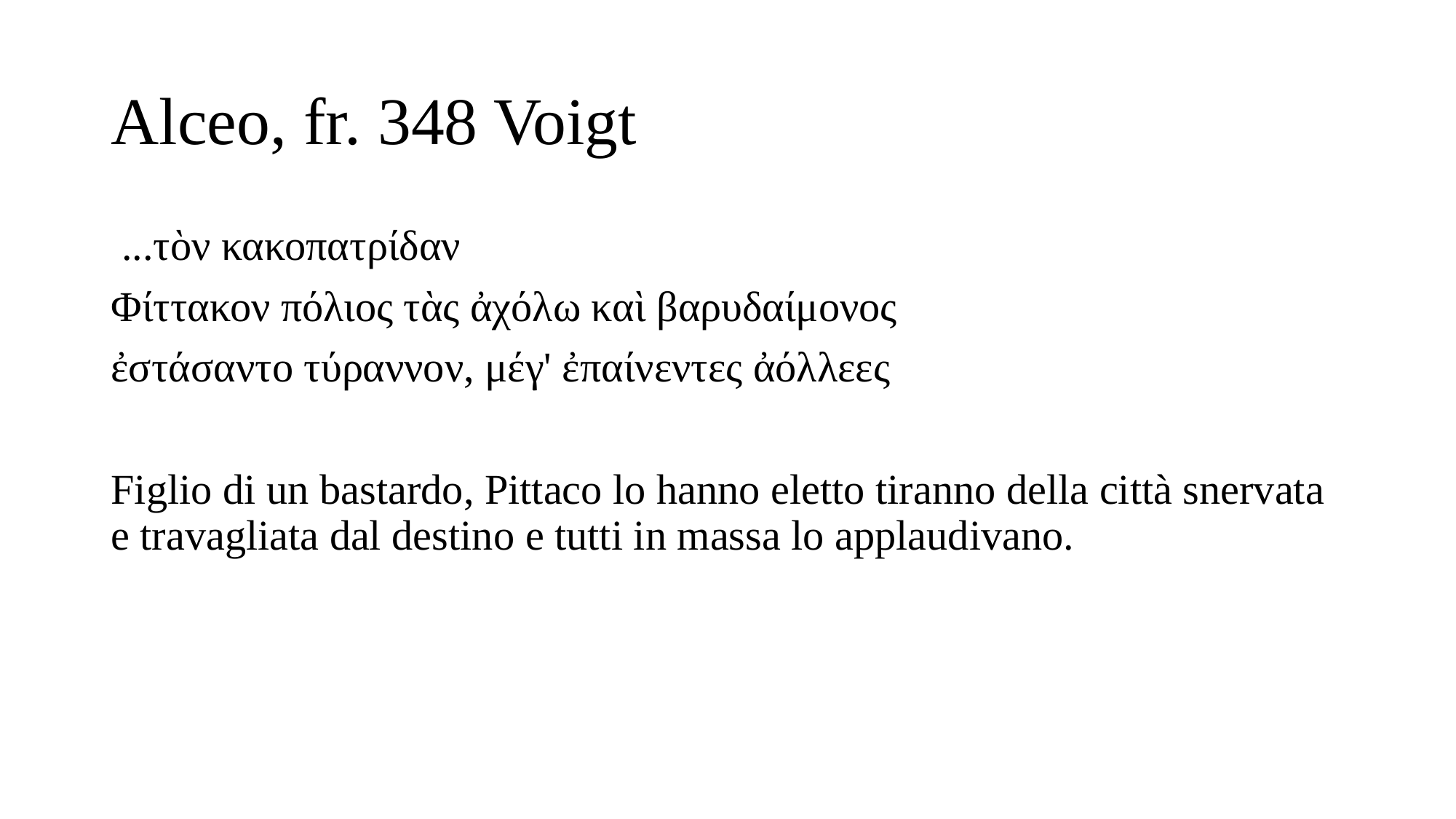

# Alceo, fr. 348 Voigt
 ...τὸν κακοπατρίδαν
Φίττακον πόλιος τὰς ἀχόλω καὶ βαρυδαίμονος
ἐστάσαντο τύραννον, μέγ' ἐπαίνεντες ἀόλλεες

Figlio di un bastardo, Pittaco lo hanno eletto tiranno della città snervata e travagliata dal destino e tutti in massa lo applaudivano.